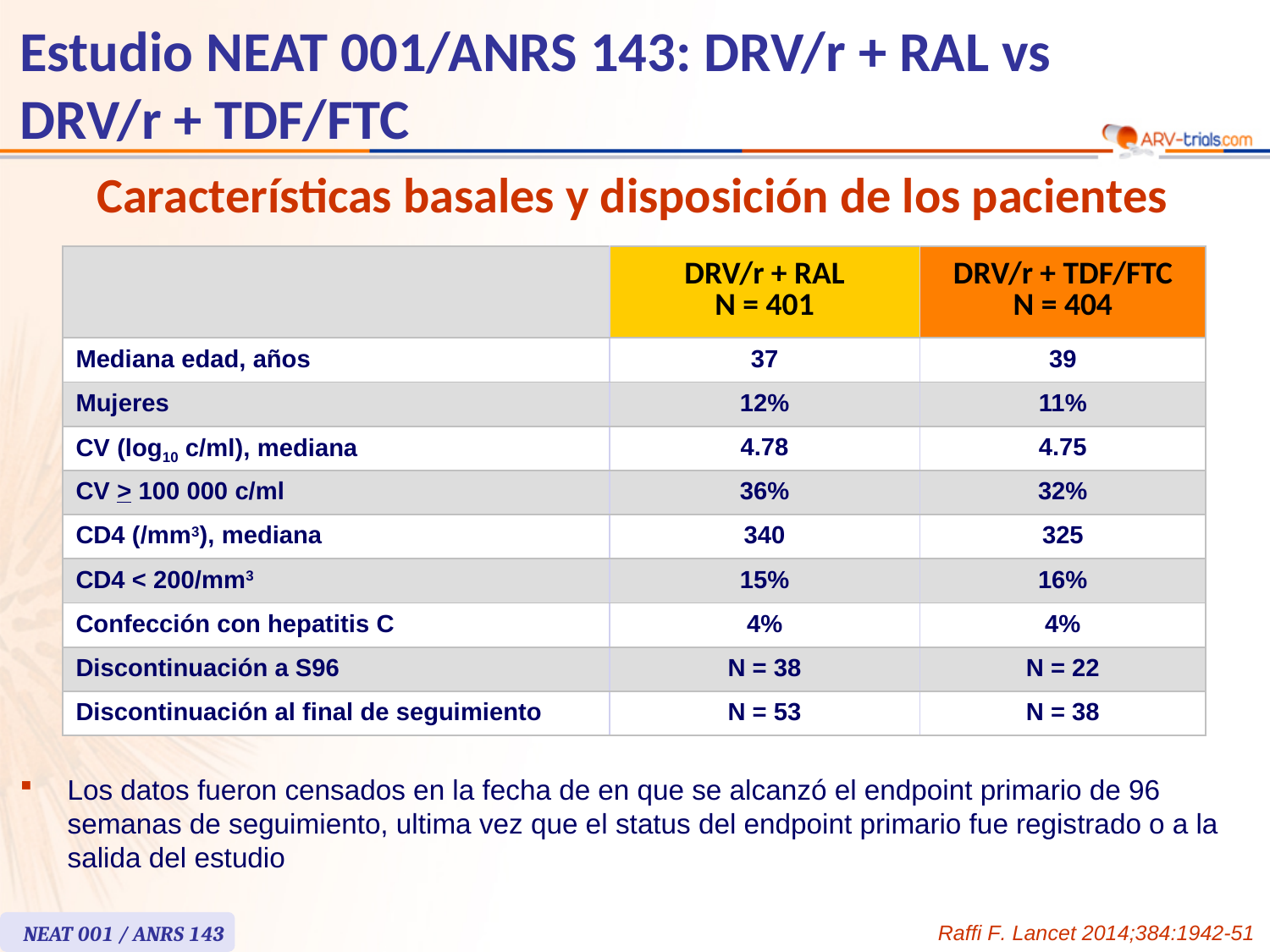

# Estudio NEAT 001/ANRS 143: DRV/r + RAL vs DRV/r + TDF/FTC
Características basales y disposición de los pacientes
|  | DRV/r + RAL N = 401 | DRV/r + TDF/FTC N = 404 |
| --- | --- | --- |
| Mediana edad, años | 37 | 39 |
| Mujeres | 12% | 11% |
| CV (log10 c/ml), mediana | 4.78 | 4.75 |
| CV > 100 000 c/ml | 36% | 32% |
| CD4 (/mm3), mediana | 340 | 325 |
| CD4 < 200/mm3 | 15% | 16% |
| Confección con hepatitis C | 4% | 4% |
| Discontinuación a S96 | N = 38 | N = 22 |
| Discontinuación al final de seguimiento | N = 53 | N = 38 |
Los datos fueron censados en la fecha de en que se alcanzó el endpoint primario de 96 semanas de seguimiento, ultima vez que el status del endpoint primario fue registrado o a la salida del estudio

NEAT 001 / ANRS 143
Raffi F. Lancet 2014;384:1942-51